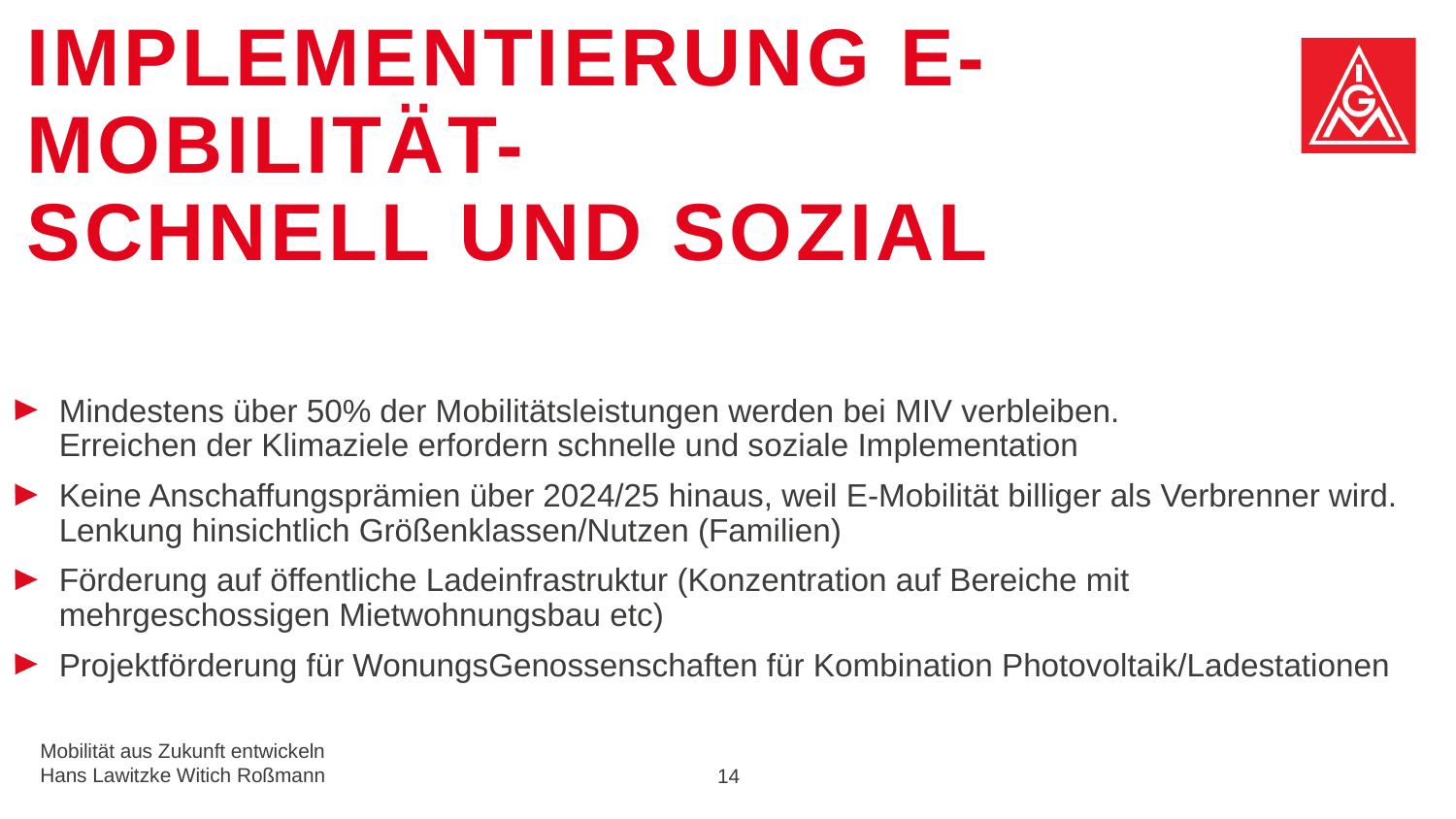

Implementierung E-Mobilität-
schnell und sozial

Mindestens über 50% der Mobilitätsleistungen werden bei MIV verbleiben.
Erreichen der Klimaziele erfordern schnelle und soziale Implementation
Keine Anschaffungsprämien über 2024/25 hinaus, weil E-Mobilität billiger als Verbrenner wird. Lenkung hinsichtlich Größenklassen/Nutzen (Familien)
Förderung auf öffentliche Ladeinfrastruktur (Konzentration auf Bereiche mit mehrgeschossigen Mietwohnungsbau etc)
Projektförderung für WonungsGenossenschaften für Kombination Photovoltaik/Ladestationen